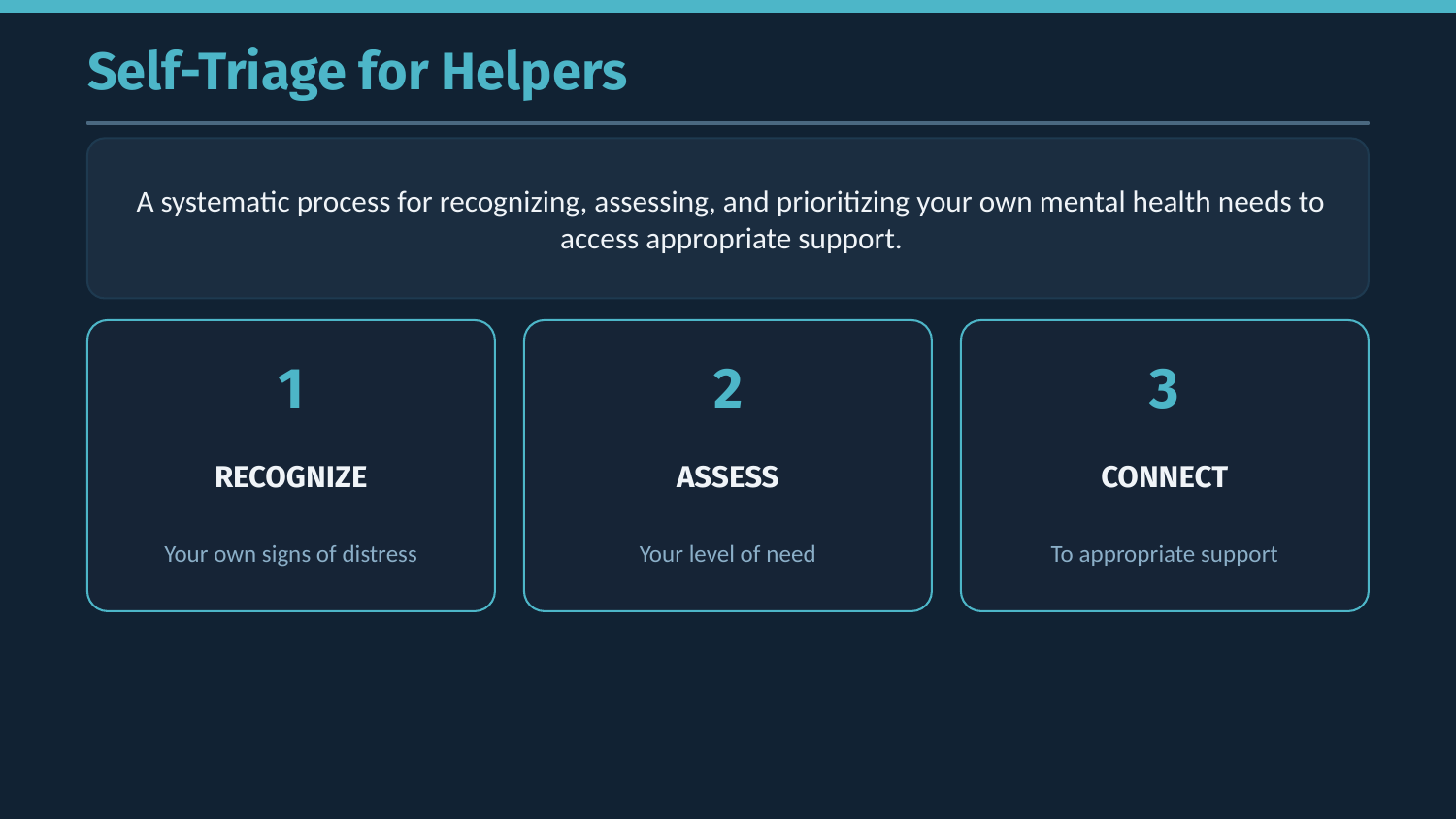

Self-Triage for Helpers

A systematic process for recognizing, assessing, and prioritizing your own mental health needs to access appropriate support.

1
2
3
RECOGNIZE
ASSESS
CONNECT
Your own signs of distress
Your level of need
To appropriate support